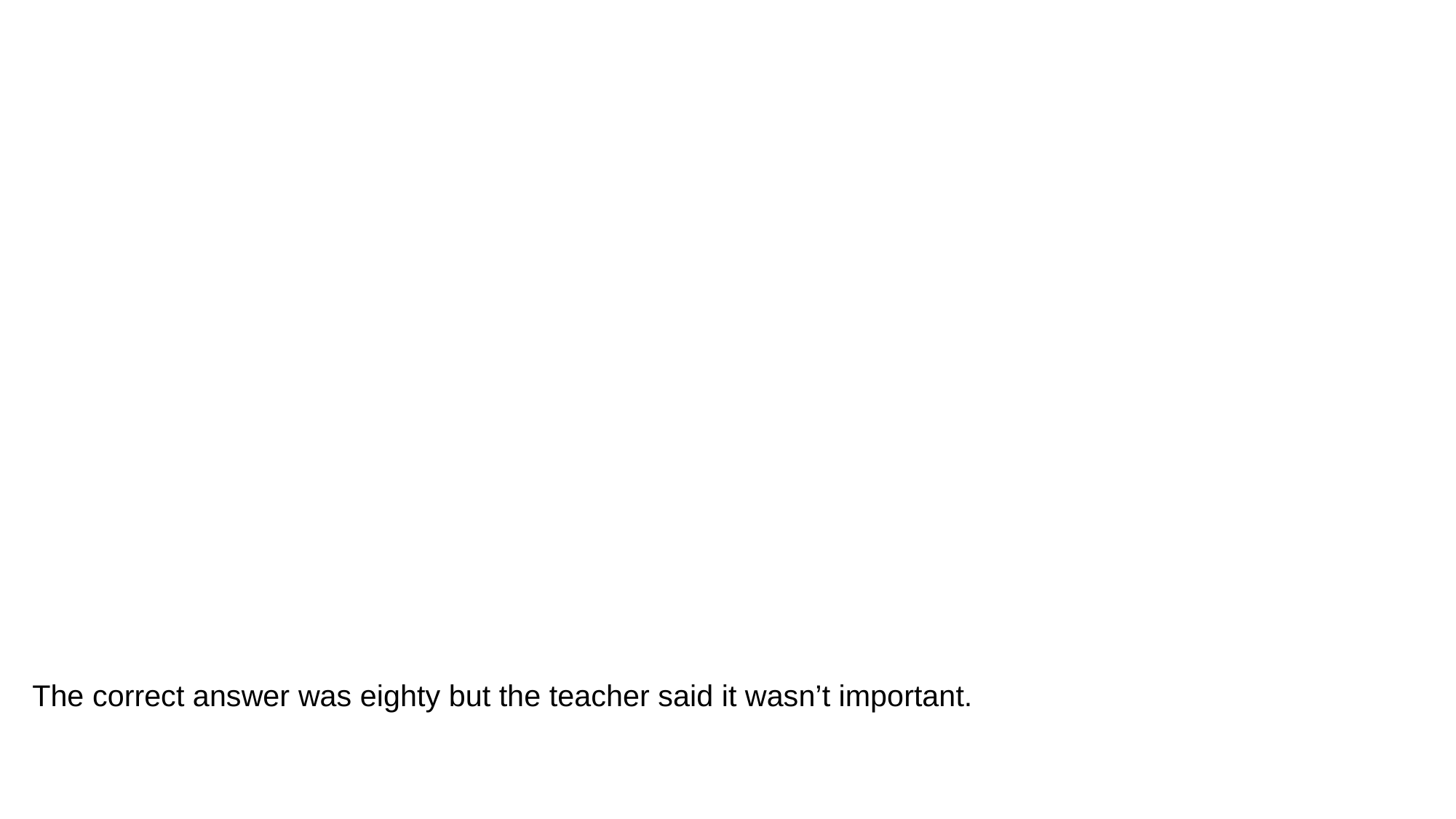

# The correct answer was eighty but the teacher said it wasn’t important.